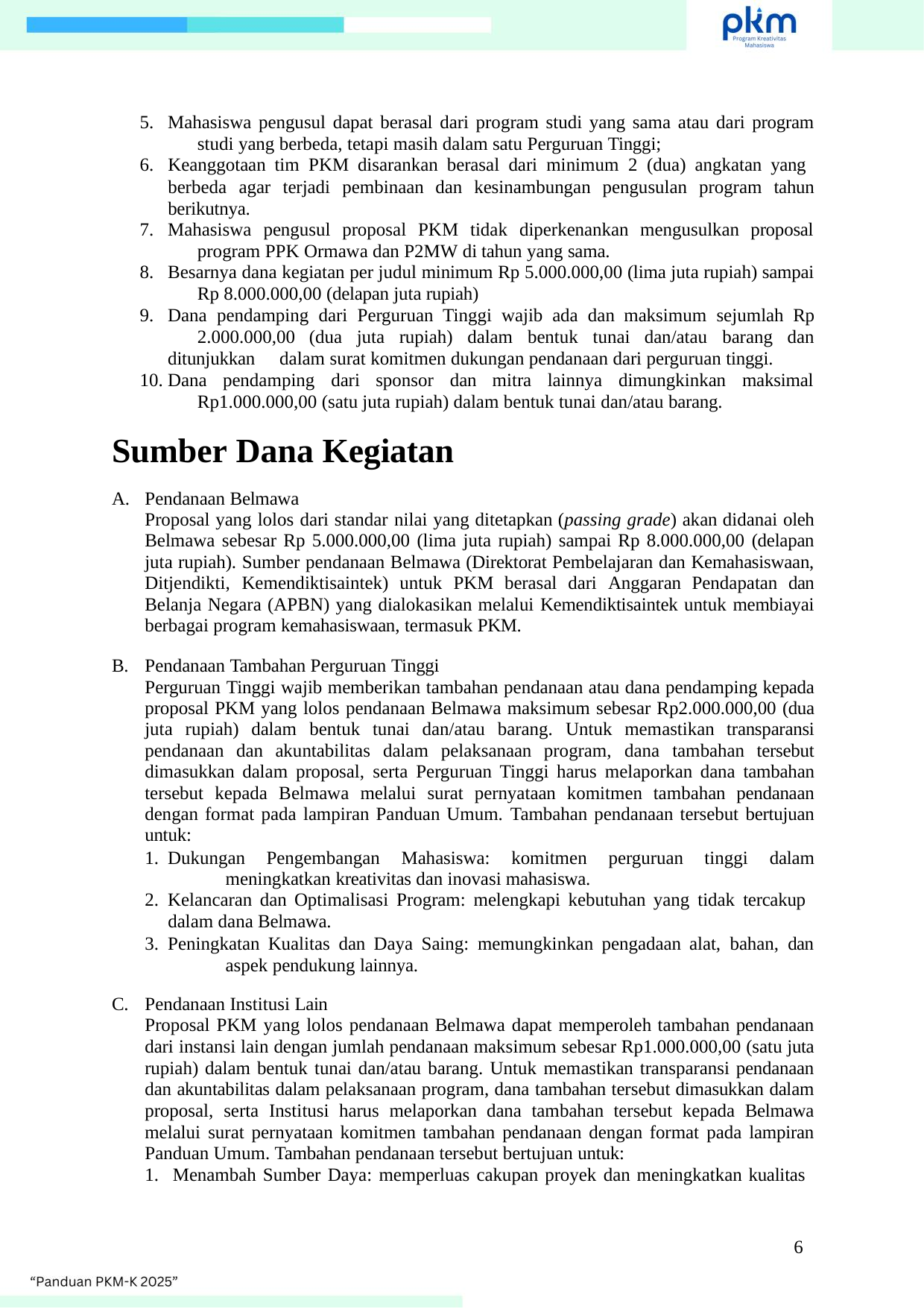

Mahasiswa pengusul dapat berasal dari program studi yang sama atau dari program 	studi yang berbeda, tetapi masih dalam satu Perguruan Tinggi;
Keanggotaan tim PKM disarankan berasal dari minimum 2 (dua) angkatan yang
berbeda agar terjadi pembinaan dan kesinambungan pengusulan program tahun berikutnya.
Mahasiswa pengusul proposal PKM tidak diperkenankan mengusulkan proposal 	program PPK Ormawa dan P2MW di tahun yang sama.
Besarnya dana kegiatan per judul minimum Rp 5.000.000,00 (lima juta rupiah) sampai 	Rp 8.000.000,00 (delapan juta rupiah)
Dana pendamping dari Perguruan Tinggi wajib ada dan maksimum sejumlah Rp 	2.000.000,00 (dua juta rupiah) dalam bentuk tunai dan/atau barang dan ditunjukkan 	dalam surat komitmen dukungan pendanaan dari perguruan tinggi.
Dana  pendamping  dari  sponsor  dan  mitra  lainnya  dimungkinkan  maksimal 	Rp1.000.000,00 (satu juta rupiah) dalam bentuk tunai dan/atau barang.
Sumber Dana Kegiatan
Pendanaan Belmawa
Proposal yang lolos dari standar nilai yang ditetapkan (passing grade) akan didanai oleh Belmawa sebesar Rp 5.000.000,00 (lima juta rupiah) sampai Rp 8.000.000,00 (delapan juta rupiah). Sumber pendanaan Belmawa (Direktorat Pembelajaran dan Kemahasiswaan, Ditjendikti, Kemendiktisaintek) untuk PKM berasal dari Anggaran Pendapatan dan Belanja Negara (APBN) yang dialokasikan melalui Kemendiktisaintek untuk membiayai berbagai program kemahasiswaan, termasuk PKM.
Pendanaan Tambahan Perguruan Tinggi
Perguruan Tinggi wajib memberikan tambahan pendanaan atau dana pendamping kepada proposal PKM yang lolos pendanaan Belmawa maksimum sebesar Rp2.000.000,00 (dua juta rupiah) dalam bentuk tunai dan/atau barang. Untuk memastikan transparansi pendanaan dan akuntabilitas dalam pelaksanaan program, dana tambahan tersebut dimasukkan dalam proposal, serta Perguruan Tinggi harus melaporkan dana tambahan tersebut kepada Belmawa melalui surat pernyataan komitmen tambahan pendanaan dengan format pada lampiran Panduan Umum. Tambahan pendanaan tersebut bertujuan untuk:
Dukungan  Pengembangan  Mahasiswa:  komitmen  perguruan  tinggi  dalam 	meningkatkan kreativitas dan inovasi mahasiswa.
Kelancaran dan Optimalisasi Program: melengkapi kebutuhan yang tidak tercakup
dalam dana Belmawa.
Peningkatan Kualitas dan Daya Saing: memungkinkan pengadaan alat, bahan, dan 	aspek pendukung lainnya.
Pendanaan Institusi Lain
Proposal PKM yang lolos pendanaan Belmawa dapat memperoleh tambahan pendanaan dari instansi lain dengan jumlah pendanaan maksimum sebesar Rp1.000.000,00 (satu juta rupiah) dalam bentuk tunai dan/atau barang. Untuk memastikan transparansi pendanaan dan akuntabilitas dalam pelaksanaan program, dana tambahan tersebut dimasukkan dalam proposal, serta Institusi harus melaporkan dana tambahan tersebut kepada Belmawa melalui surat pernyataan komitmen tambahan pendanaan dengan format pada lampiran Panduan Umum. Tambahan pendanaan tersebut bertujuan untuk:
Menambah Sumber Daya: memperluas cakupan proyek dan meningkatkan kualitas
6